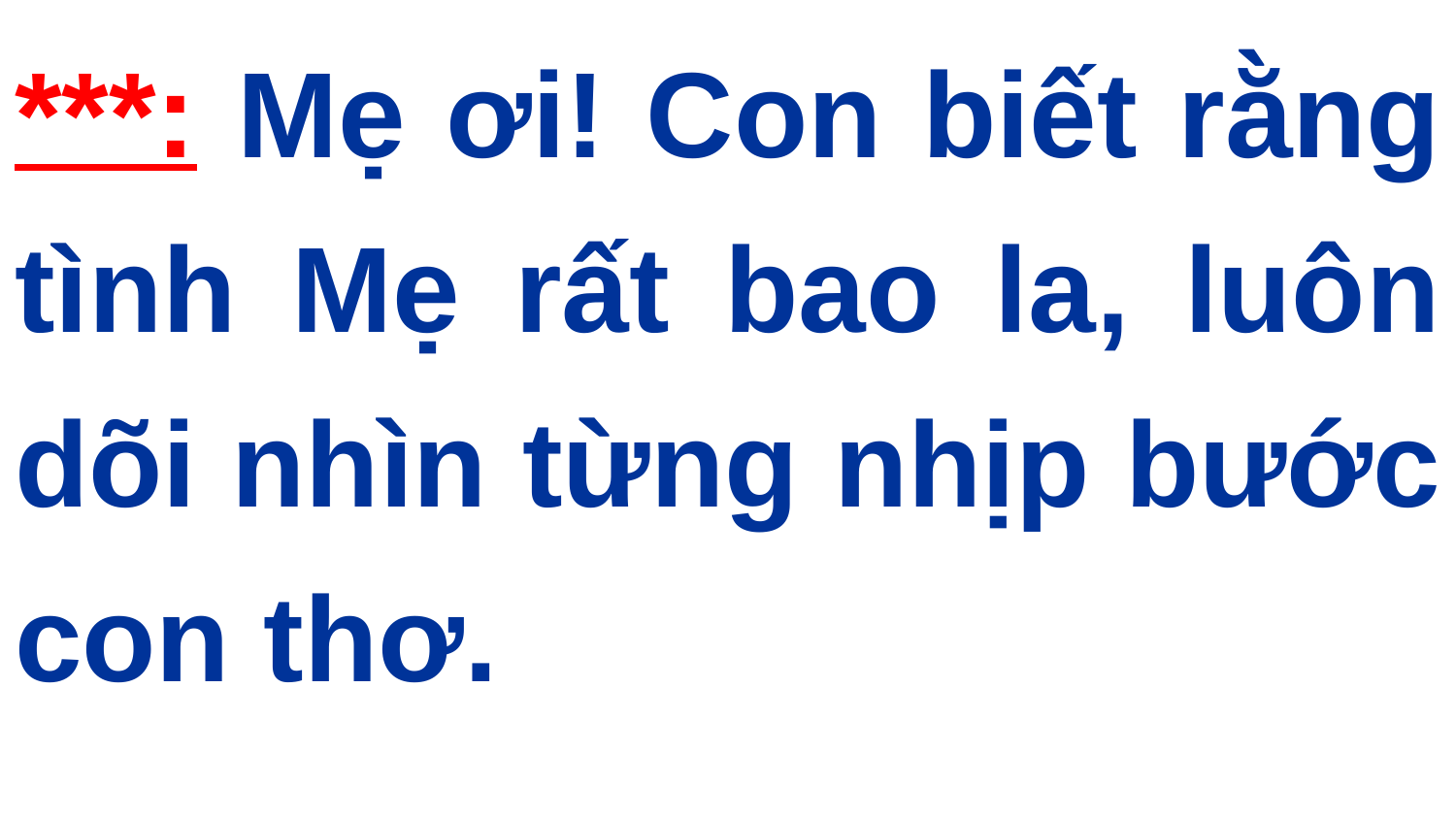

***: Mẹ ơi! Con biết rằng tình Mẹ rất bao la, luôn dõi nhìn từng nhịp bước con thơ.